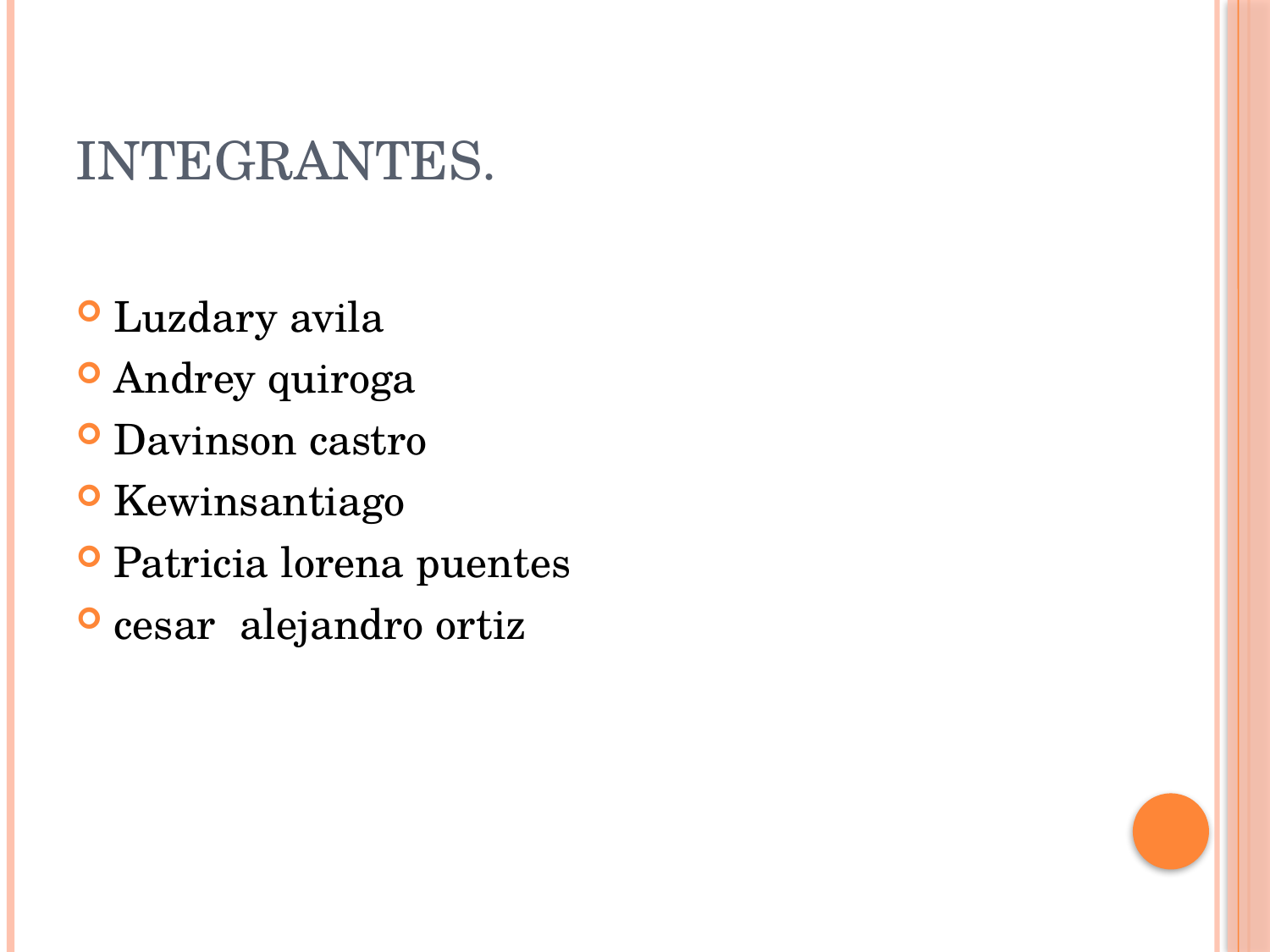

# integrantes.

Luzdary avila
Andrey quiroga
Davinson castro
Kewinsantiago
Patricia lorena puentes
cesar  alejandro ortiz